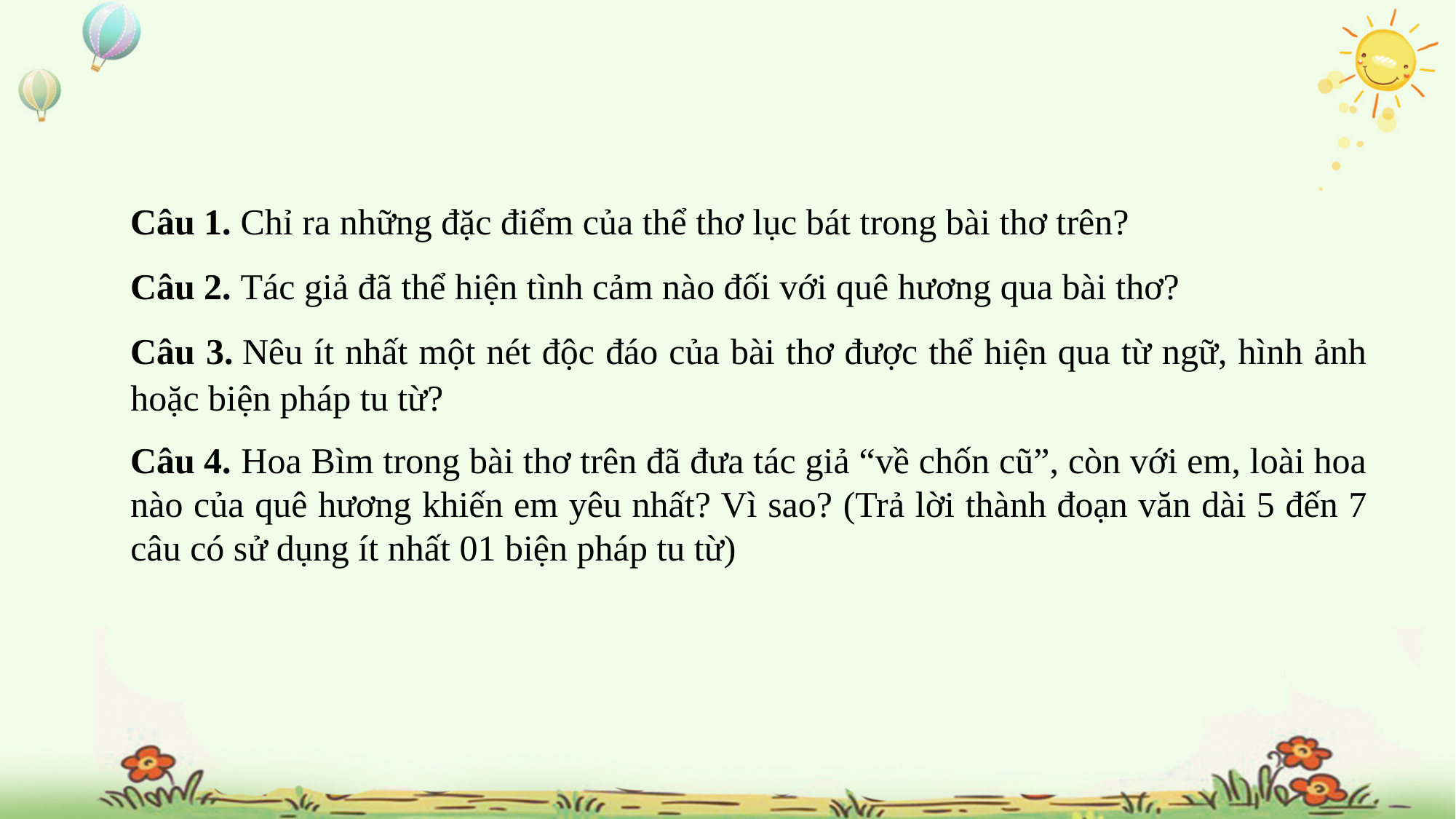

Câu 1. Chỉ ra những đặc điểm của thể thơ lục bát trong bài thơ trên?
Câu 2. Tác giả đã thể hiện tình cảm nào đối với quê hương qua bài thơ?
Câu 3. Nêu ít nhất một nét độc đáo của bài thơ được thể hiện qua từ ngữ, hình ảnh hoặc biện pháp tu từ?
Câu 4. Hoa Bìm trong bài thơ trên đã đưa tác giả “về chốn cũ”, còn với em, loài hoa nào của quê hương khiến em yêu nhất? Vì sao? (Trả lời thành đoạn văn dài 5 đến 7 câu có sử dụng ít nhất 01 biện pháp tu từ)